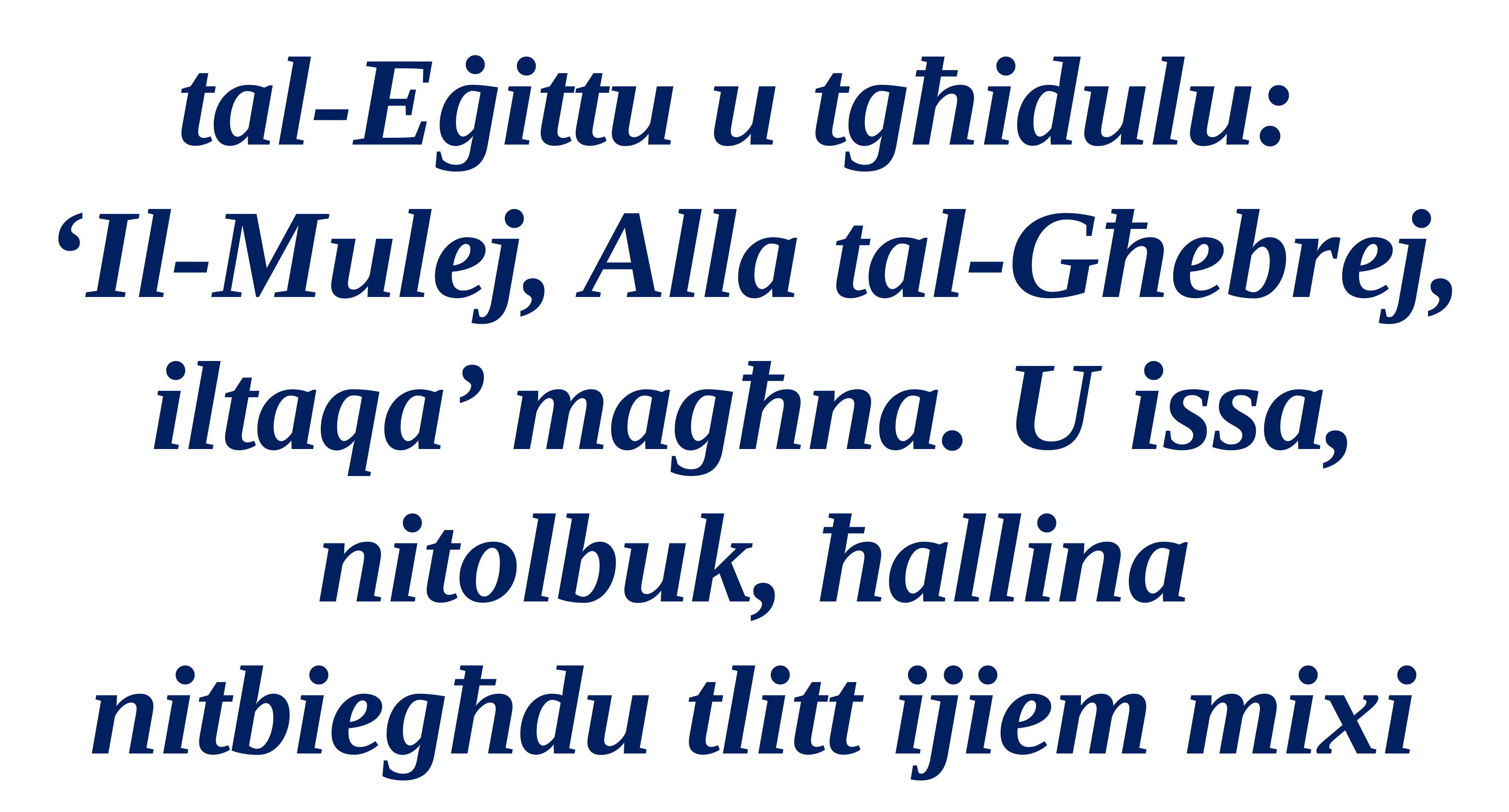

tal-Eġittu u tgħidulu:
‘Il-Mulej, Alla tal-Għebrej, iltaqa’ magħna. U issa, nitolbuk, ħallina nitbiegħdu tlitt ijiem mixi